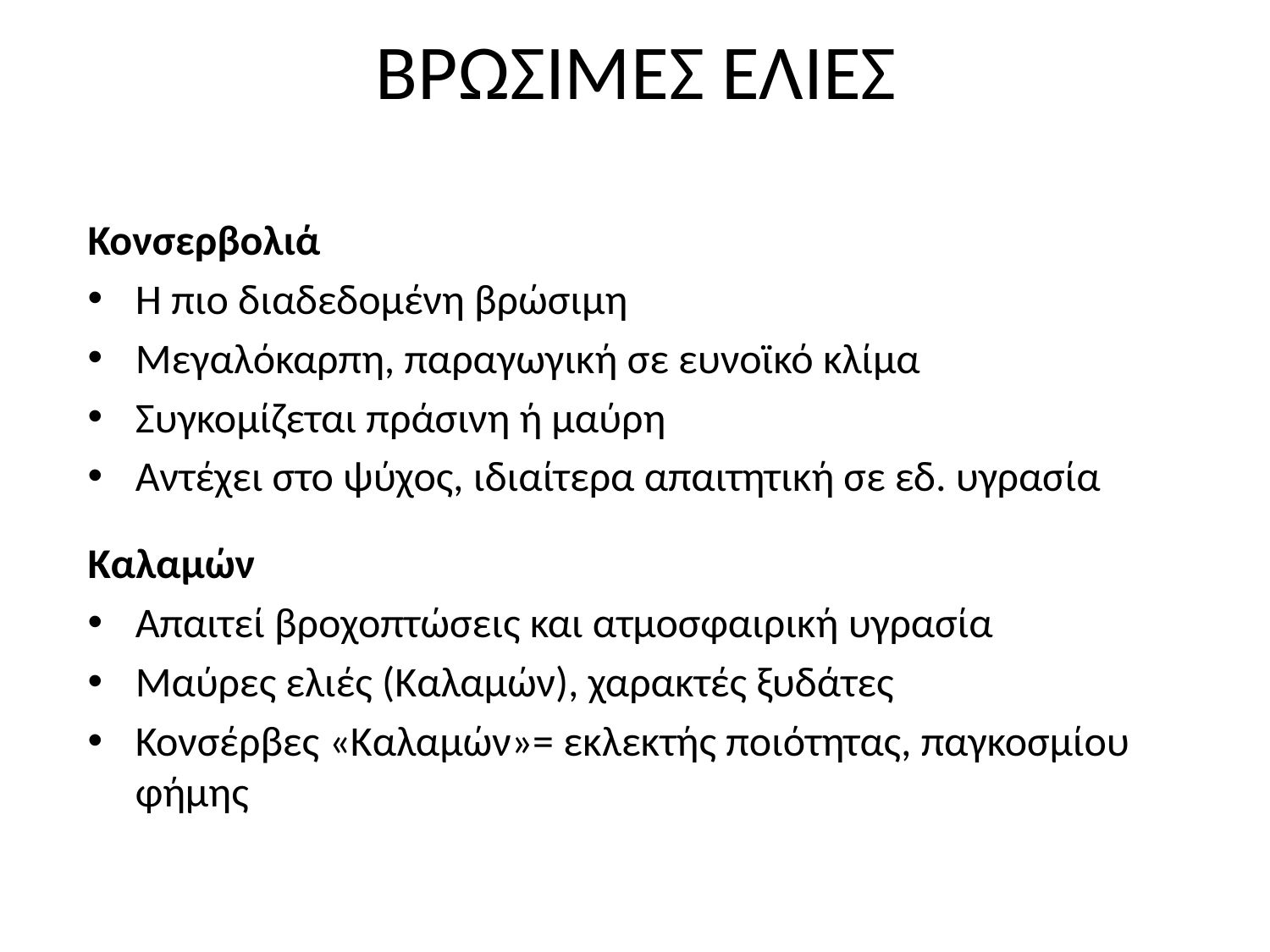

# ΒΡΩΣΙΜΕΣ ΕΛΙΕΣ
Κονσερβολιά
Η πιο διαδεδομένη βρώσιμη
Μεγαλόκαρπη, παραγωγική σε ευνοϊκό κλίμα
Συγκομίζεται πράσινη ή μαύρη
Αντέχει στο ψύχος, ιδιαίτερα απαιτητική σε εδ. υγρασία
Καλαμών
Απαιτεί βροχοπτώσεις και ατμοσφαιρική υγρασία
Μαύρες ελιές (Καλαμών), χαρακτές ξυδάτες
Κονσέρβες «Καλαμών»= εκλεκτής ποιότητας, παγκοσμίου φήμης